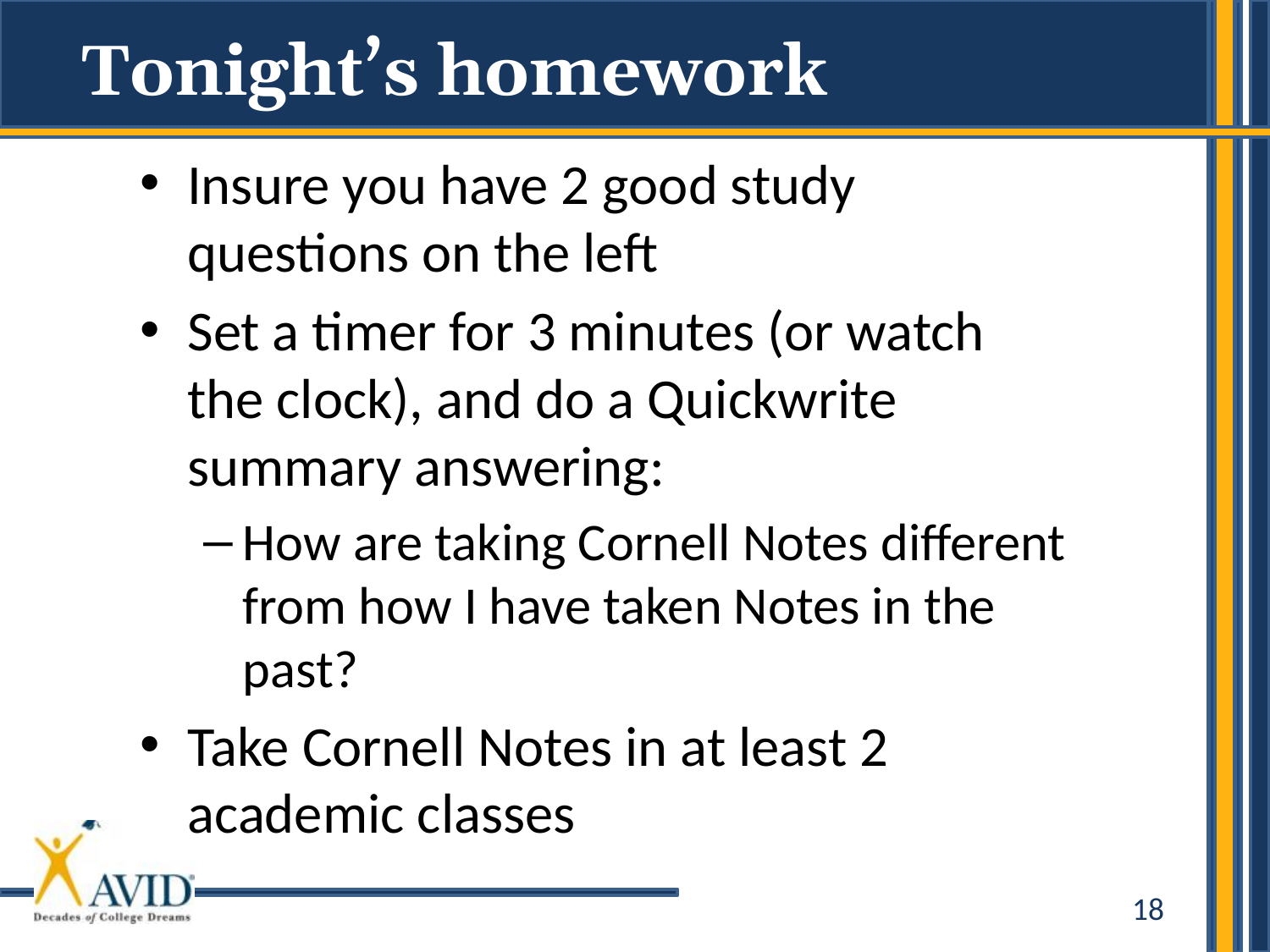

Tonight’s homework
Insure you have 2 good study questions on the left
Set a timer for 3 minutes (or watch the clock), and do a Quickwrite summary answering:
How are taking Cornell Notes different from how I have taken Notes in the past?
Take Cornell Notes in at least 2 academic classes